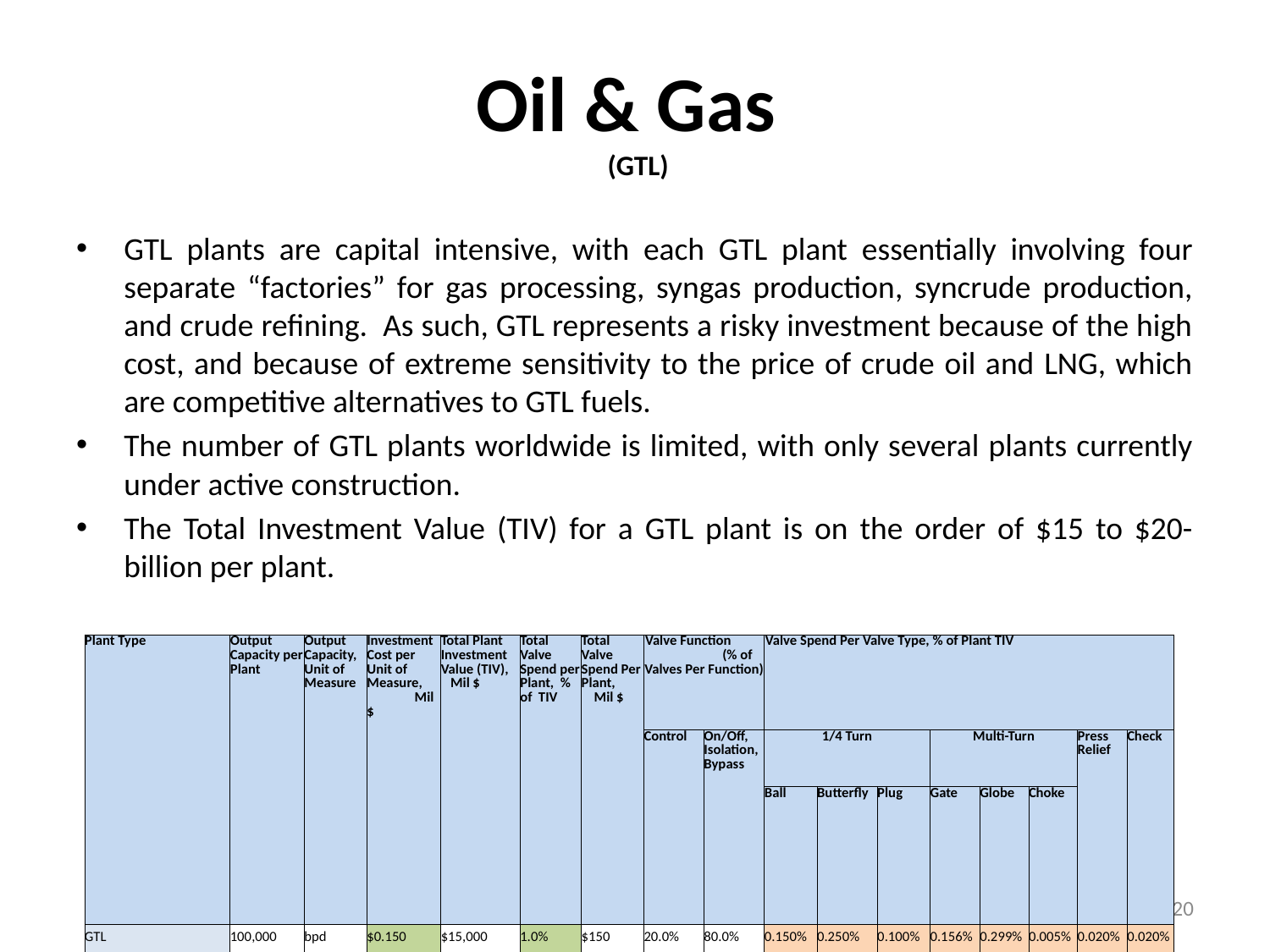

# Oil & Gas (GTL)
GTL plants are capital intensive, with each GTL plant essentially involving four separate “factories” for gas processing, syngas production, syncrude production, and crude refining.  As such, GTL represents a risky investment because of the high cost, and because of extreme sensitivity to the price of crude oil and LNG, which are competitive alternatives to GTL fuels.
The number of GTL plants worldwide is limited, with only several plants currently under active construction.
The Total Investment Value (TIV) for a GTL plant is on the order of $15 to $20-billion per plant.
| Plant Type | Output Capacity per Plant | Output Capacity, Unit of Measure | Investment Cost per Unit of Measure, Mil $ | Total Plant Investment Value (TIV), Mil $ | Total Valve Spend per Plant, % of TIV | Total Valve Spend Per Plant, Mil $ | Valve Function (% of Valves Per Function) |  | Valve Spend Per Valve Type, % of Plant TIV |  |  |  |  |  |  |  |
| --- | --- | --- | --- | --- | --- | --- | --- | --- | --- | --- | --- | --- | --- | --- | --- | --- |
|  |  |  |  |  |  |  | Control | On/Off, Isolation, Bypass | 1/4 Turn |  |  | Multi-Turn |  |  | Press Relief | Check |
|  |  |  |  |  |  |  |  |  | Ball | Butterfly | Plug | Gate | Globe | Choke |  |  |
|  |  |  |  |  |  |  |  |  |  |  |  |  |  |  |  |  |
| GTL | 100,000 | bpd | $0.150 | $15,000 | 1.0% | $150 | 20.0% | 80.0% | 0.150% | 0.250% | 0.100% | 0.156% | 0.299% | 0.005% | 0.020% | 0.020% |
20